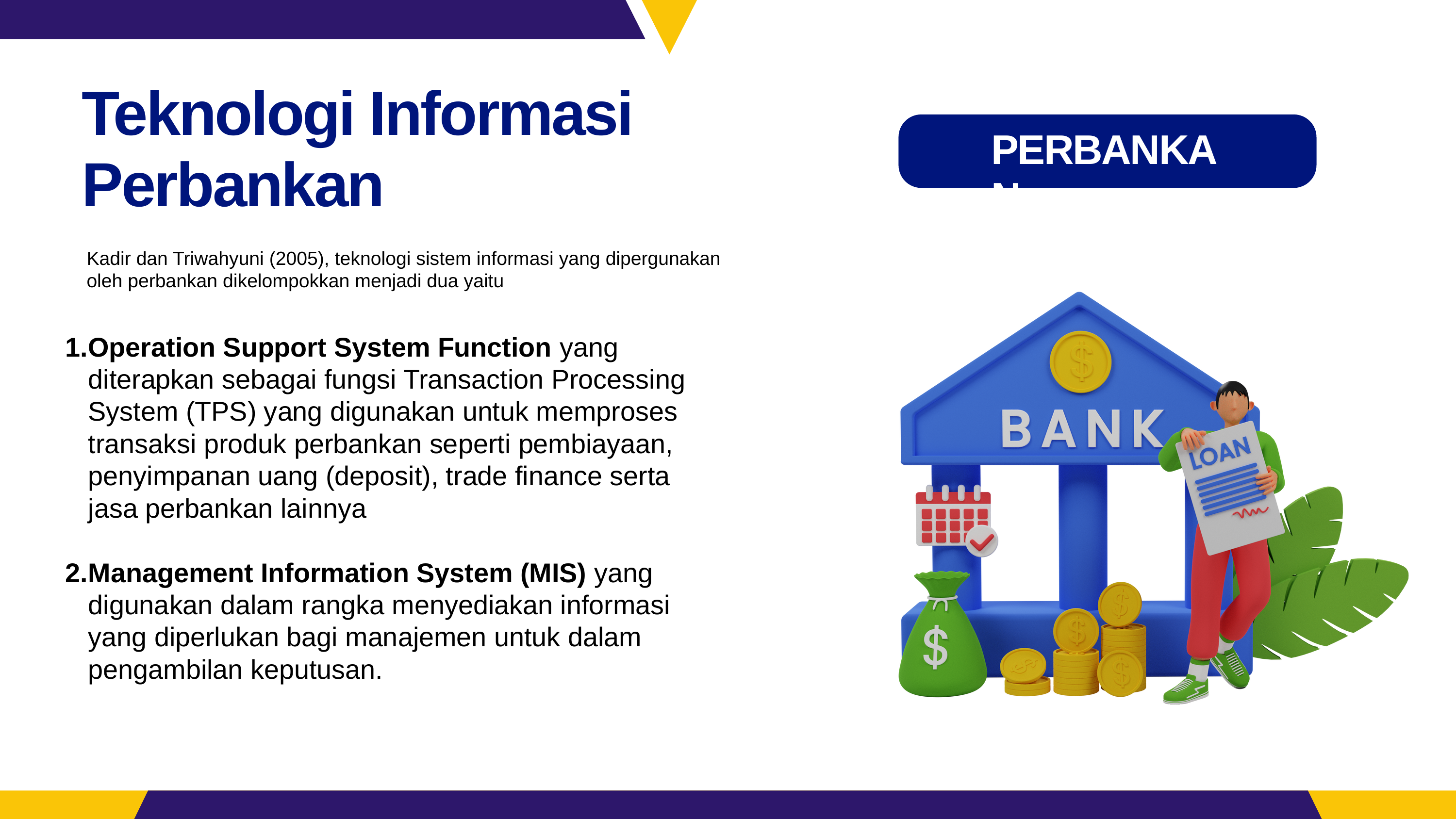

Teknologi Informasi Perbankan

PERBANKAN
Kadir dan Triwahyuni (2005), teknologi sistem informasi yang dipergunakan oleh perbankan dikelompokkan menjadi dua yaitu

Operation Support System Function yang diterapkan sebagai fungsi Transaction Processing System (TPS) yang digunakan untuk memproses transaksi produk perbankan seperti pembiayaan, penyimpanan uang (deposit), trade finance serta jasa perbankan lainnya

Management Information System (MIS) yang digunakan dalam rangka menyediakan informasi yang diperlukan bagi manajemen untuk dalam pengambilan keputusan.